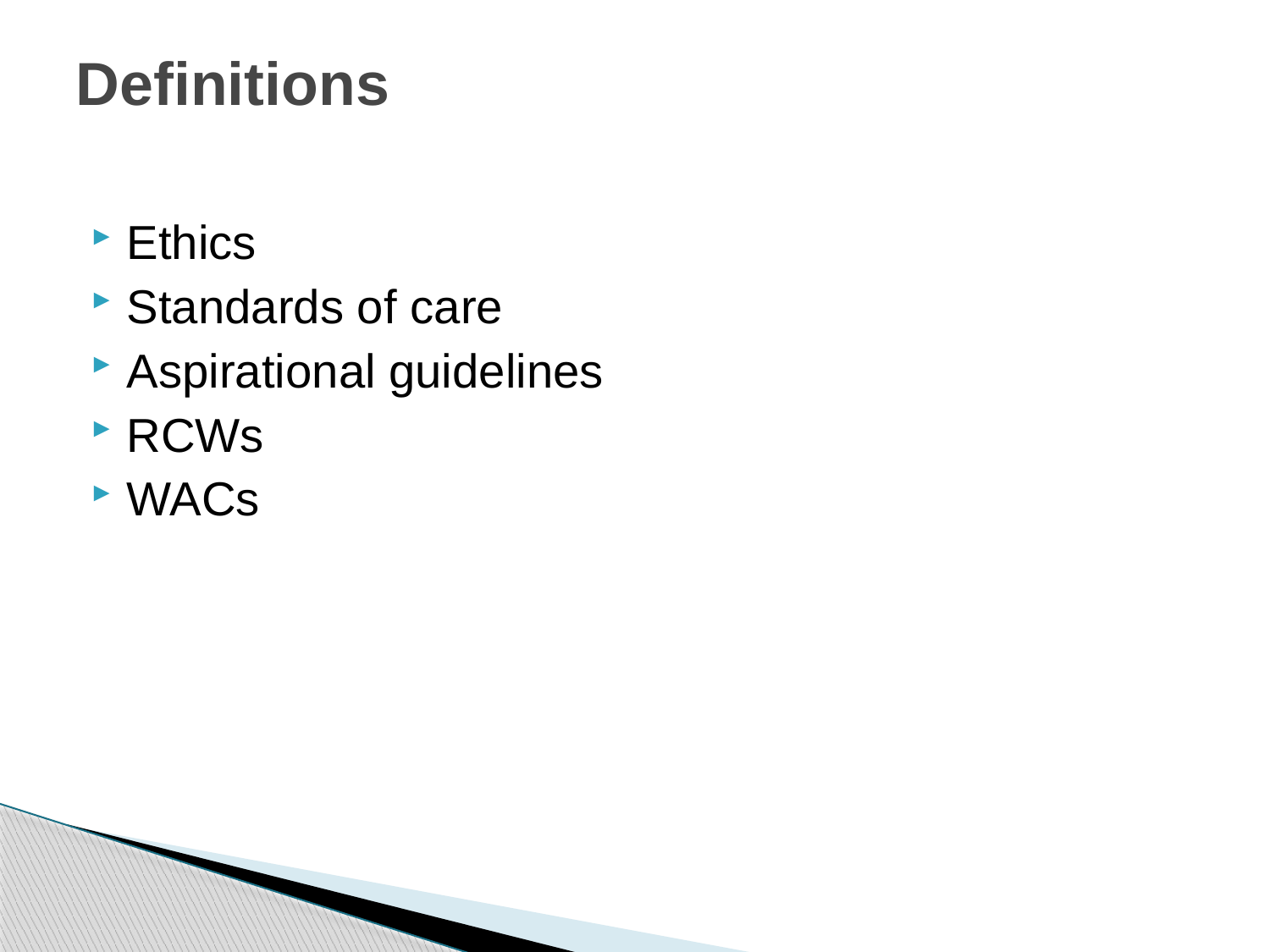

# Definitions
Ethics
Standards of care
Aspirational guidelines
RCWs
WACs